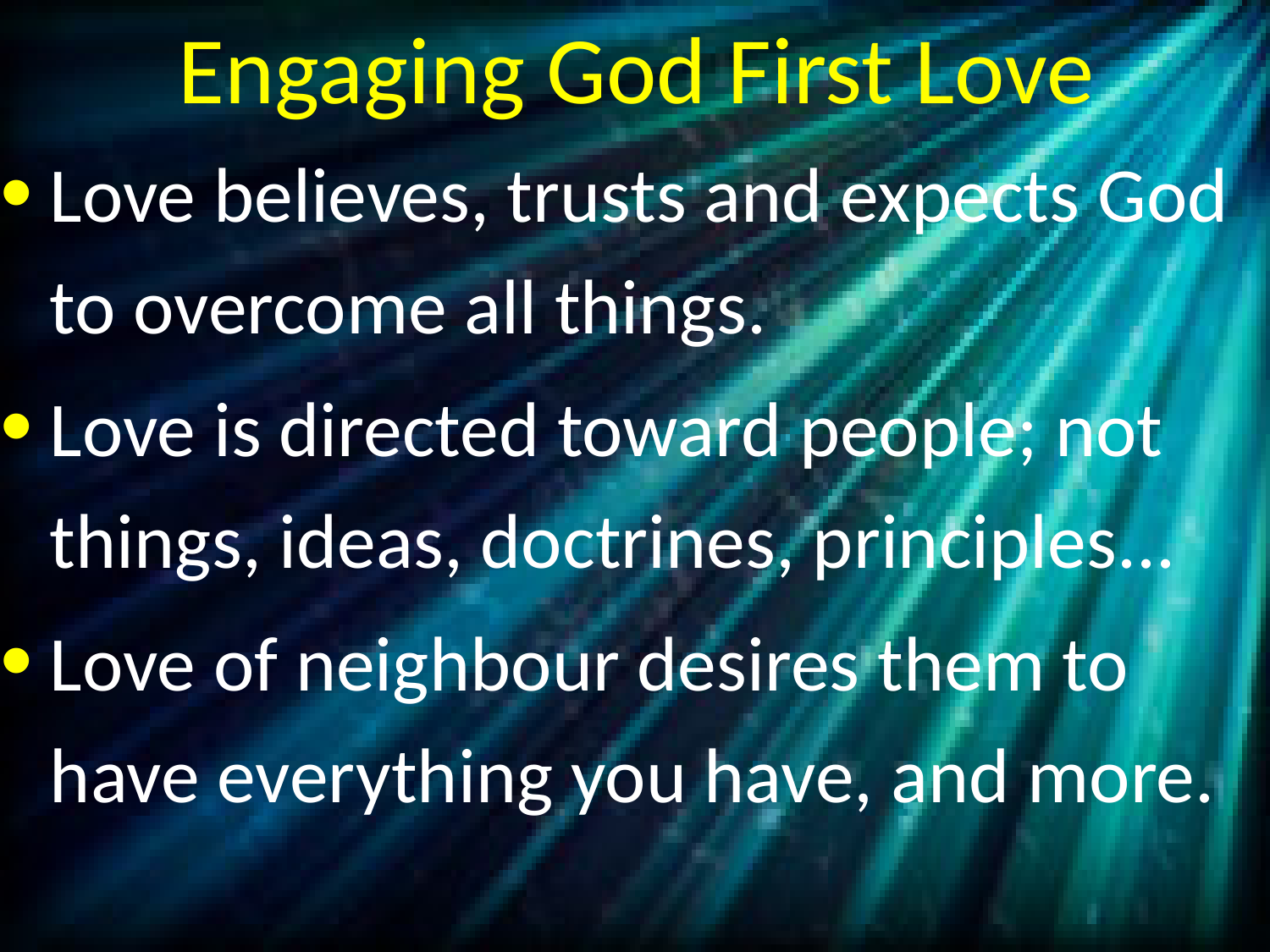

# Engaging God First Love
Love believes, trusts and expects God to overcome all things.
Love is directed toward people; not things, ideas, doctrines, principles...
Love of neighbour desires them to have everything you have, and more.